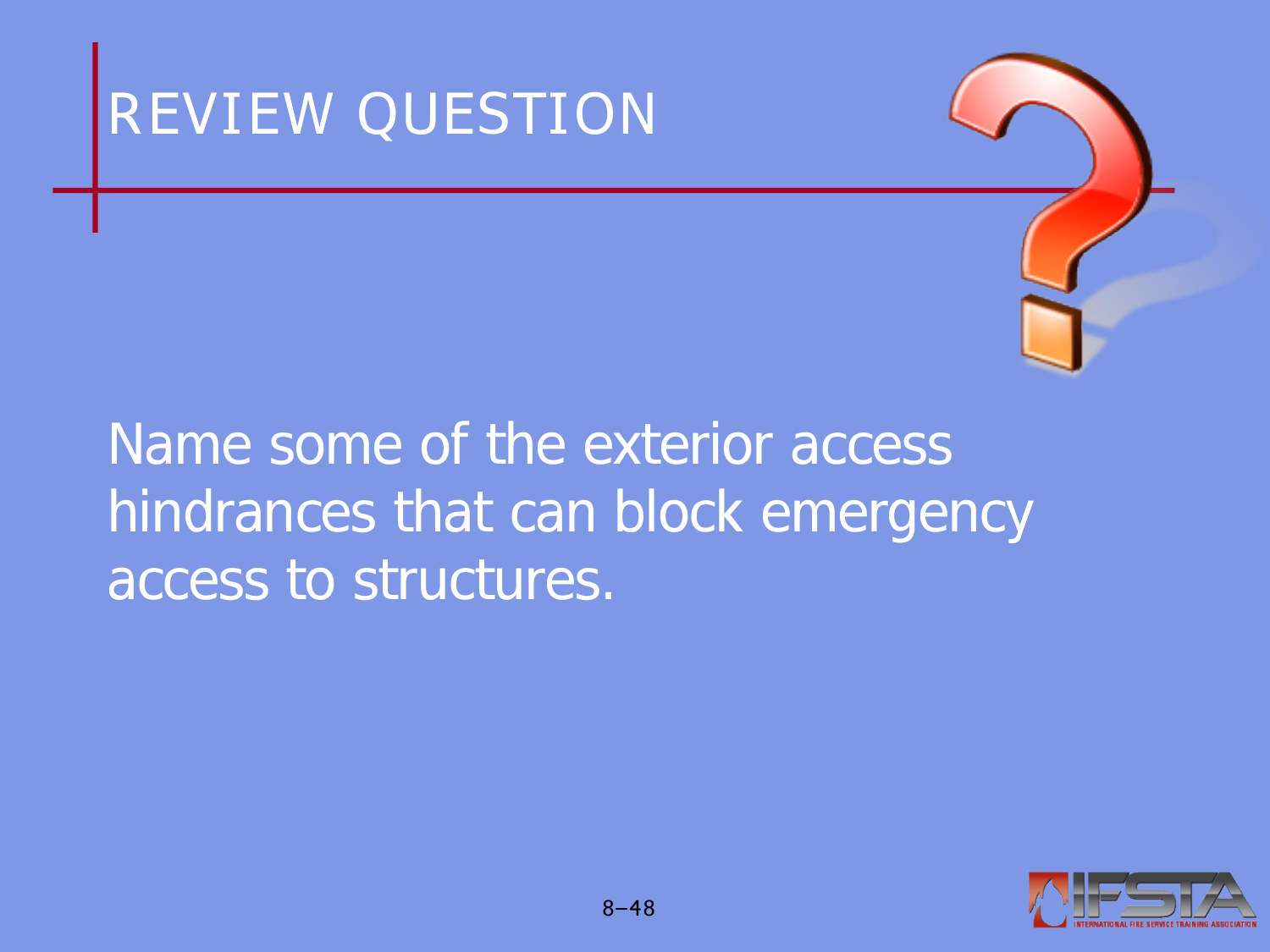

# REVIEW QUESTION

Name some of the exterior access hindrances that can block emergency access to structures.
8–48